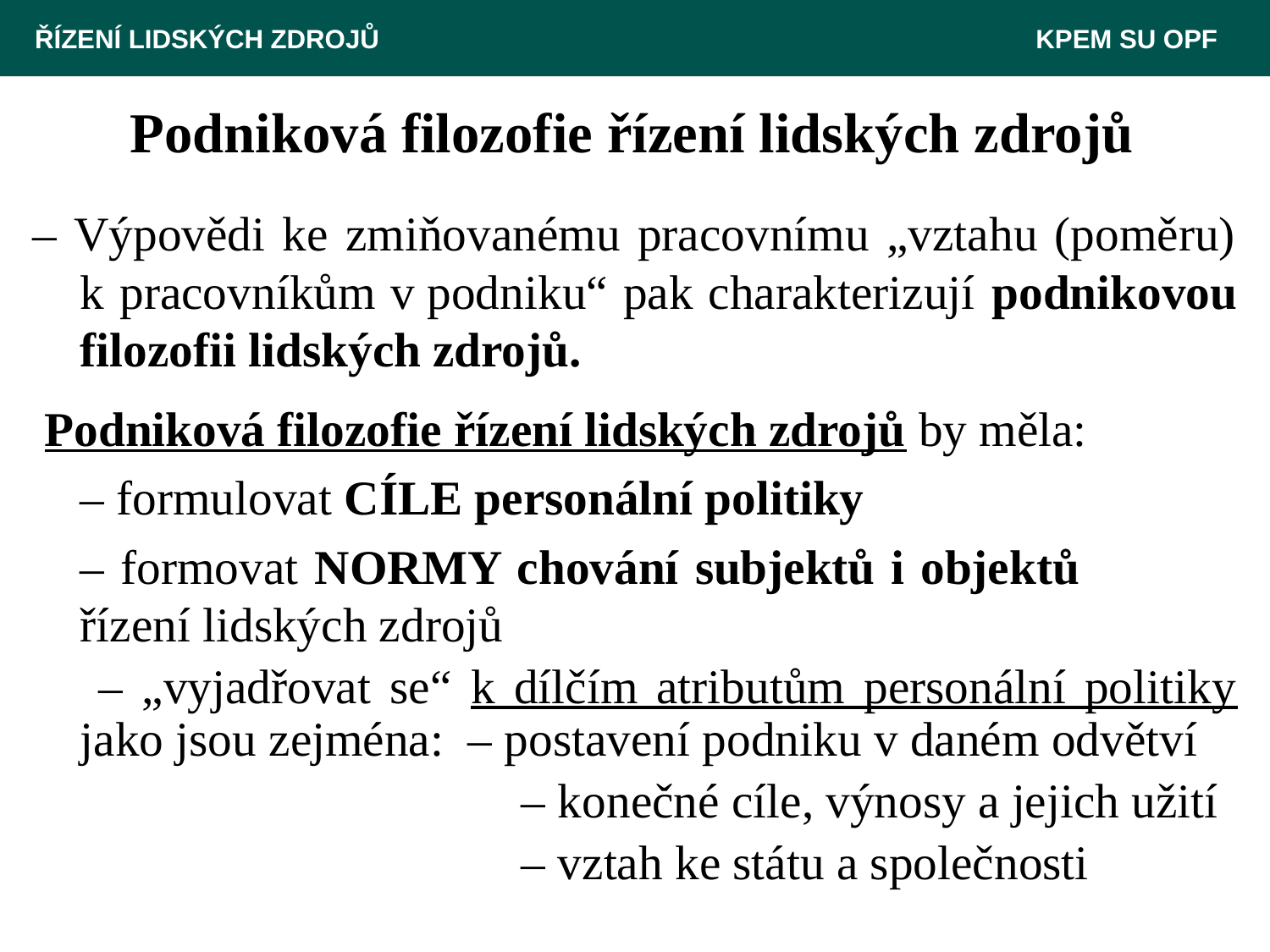

ŘÍZENÍ LIDSKÝCH ZDROJŮ 						 KPEM SU OPF
# Podniková filozofie řízení lidských zdrojů
– Výpovědi ke zmiňovanému pracovnímu „vztahu (poměru) k pracovníkům v podniku“ pak charakterizují podnikovou filozofii lidských zdrojů.
 Podniková filozofie řízení lidských zdrojů by měla:
	– formulovat CÍLE personální politiky
	– formovat NORMY chování subjektů i objektů 	        řízení lidských zdrojů
	 – „vyjadřovat se“ k dílčím atributům personální politiky jako jsou zejména:  – postavení podniku v daném odvětví
	    	 		     – konečné cíle, výnosy a jejich užití
				     – vztah ke státu a společnosti